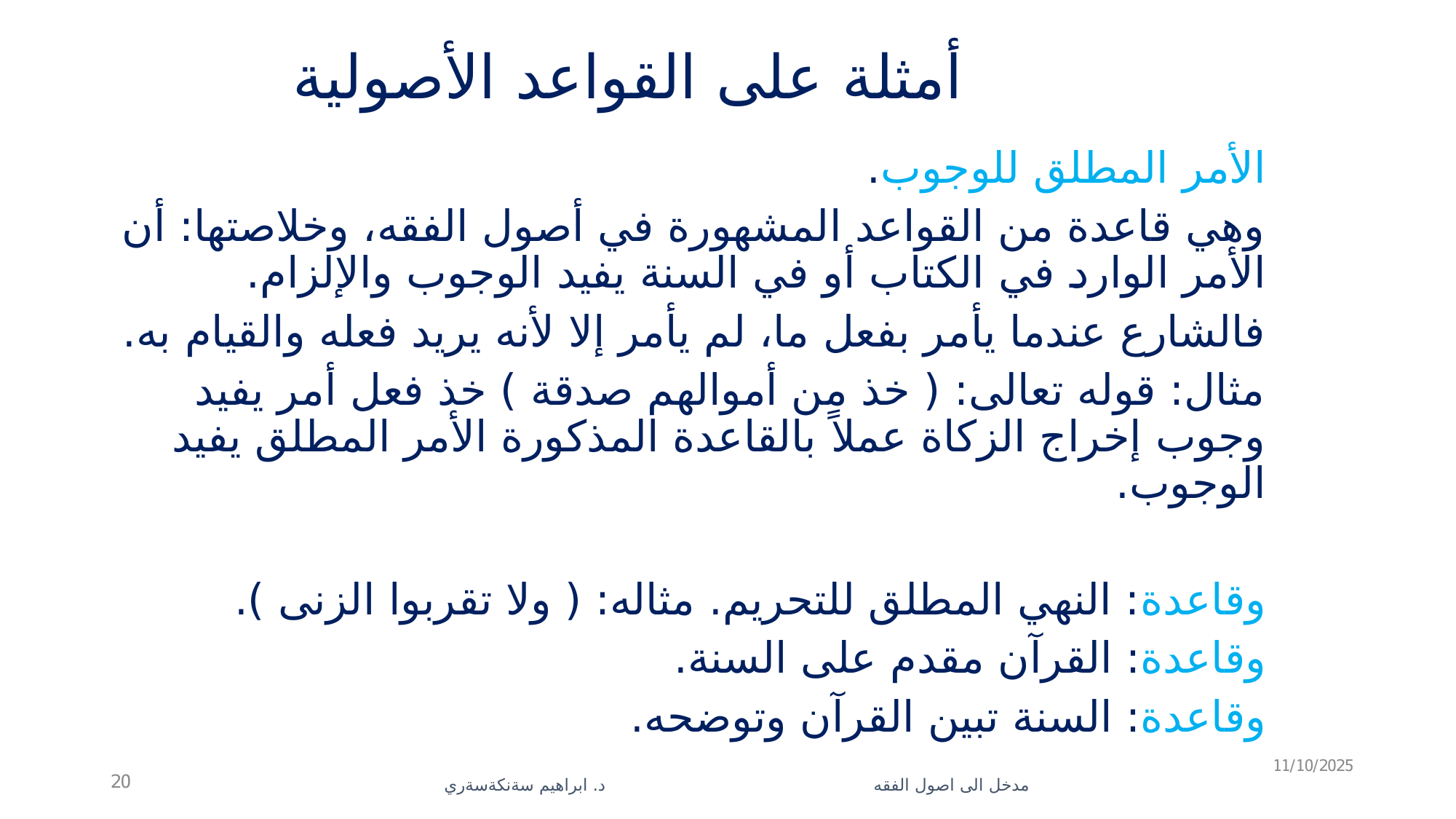

# أمثلة على القواعد الأصولية
الأمر المطلق للوجوب.
وهي قاعدة من القواعد المشهورة في أصول الفقه، وخلاصتها: أن الأمر الوارد في الكتاب أو في السنة يفيد الوجوب والإلزام.
فالشارع عندما يأمر بفعل ما، لم يأمر إلا لأنه يريد فعله والقيام به.
مثال: قوله تعالى: ( خذ من أموالهم صدقة ) خذ فعل أمر يفيد وجوب إخراج الزكاة عملاً بالقاعدة المذكورة الأمر المطلق يفيد الوجوب.

وقاعدة: النهي المطلق للتحريم. مثاله: ( ولا تقربوا الزنى ).
وقاعدة: القرآن مقدم على السنة.
وقاعدة: السنة تبين القرآن وتوضحه.
11/10/2025
20
مدخل الى اصول الفقه                                                   د. ابراهيم سةنكةسةري